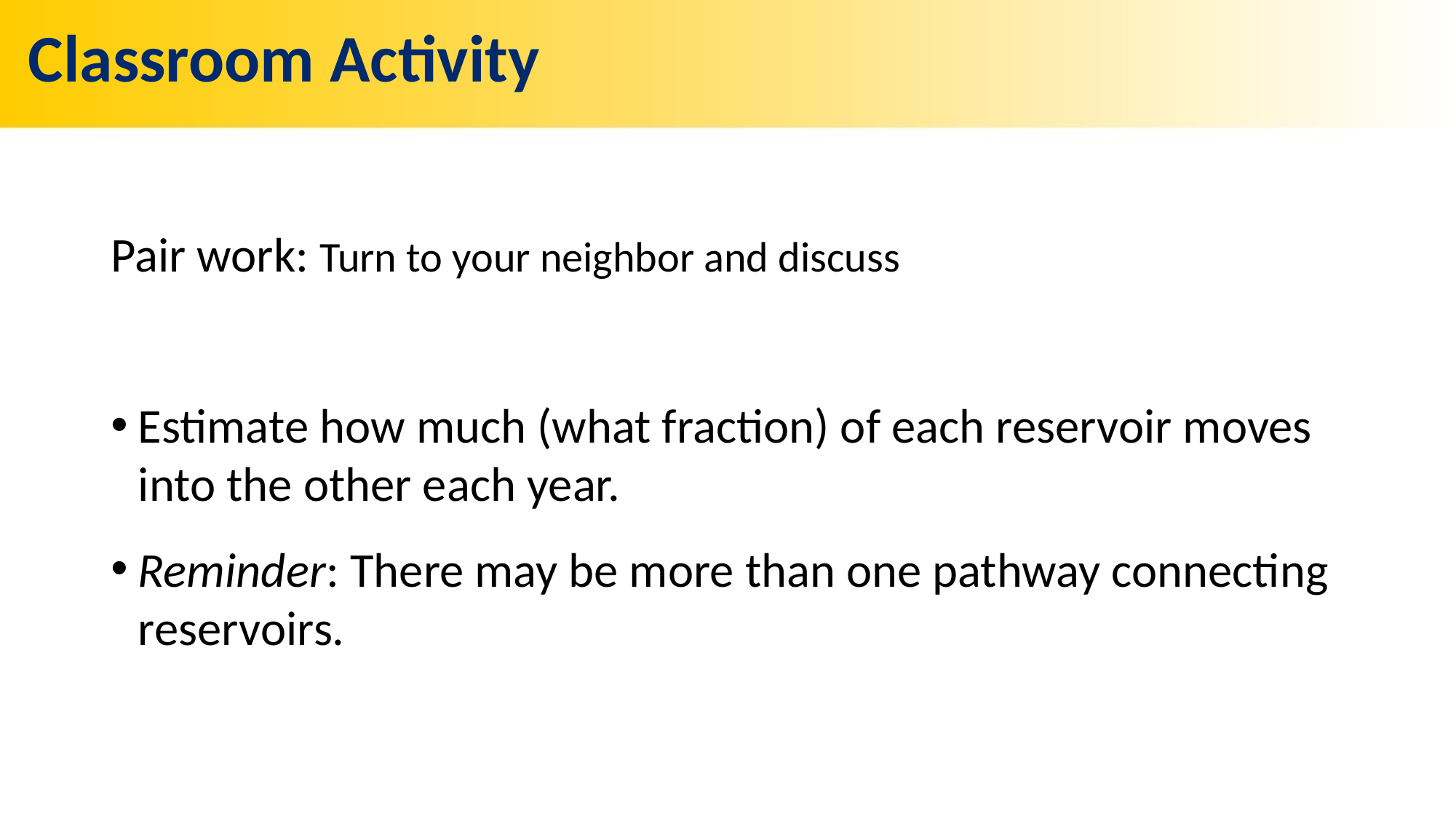

# Classroom Activity
Pair work: Turn to your neighbor and discuss

Estimate how much (what fraction) of each reservoir moves into the other each year.
Reminder: There may be more than one pathway connecting reservoirs.